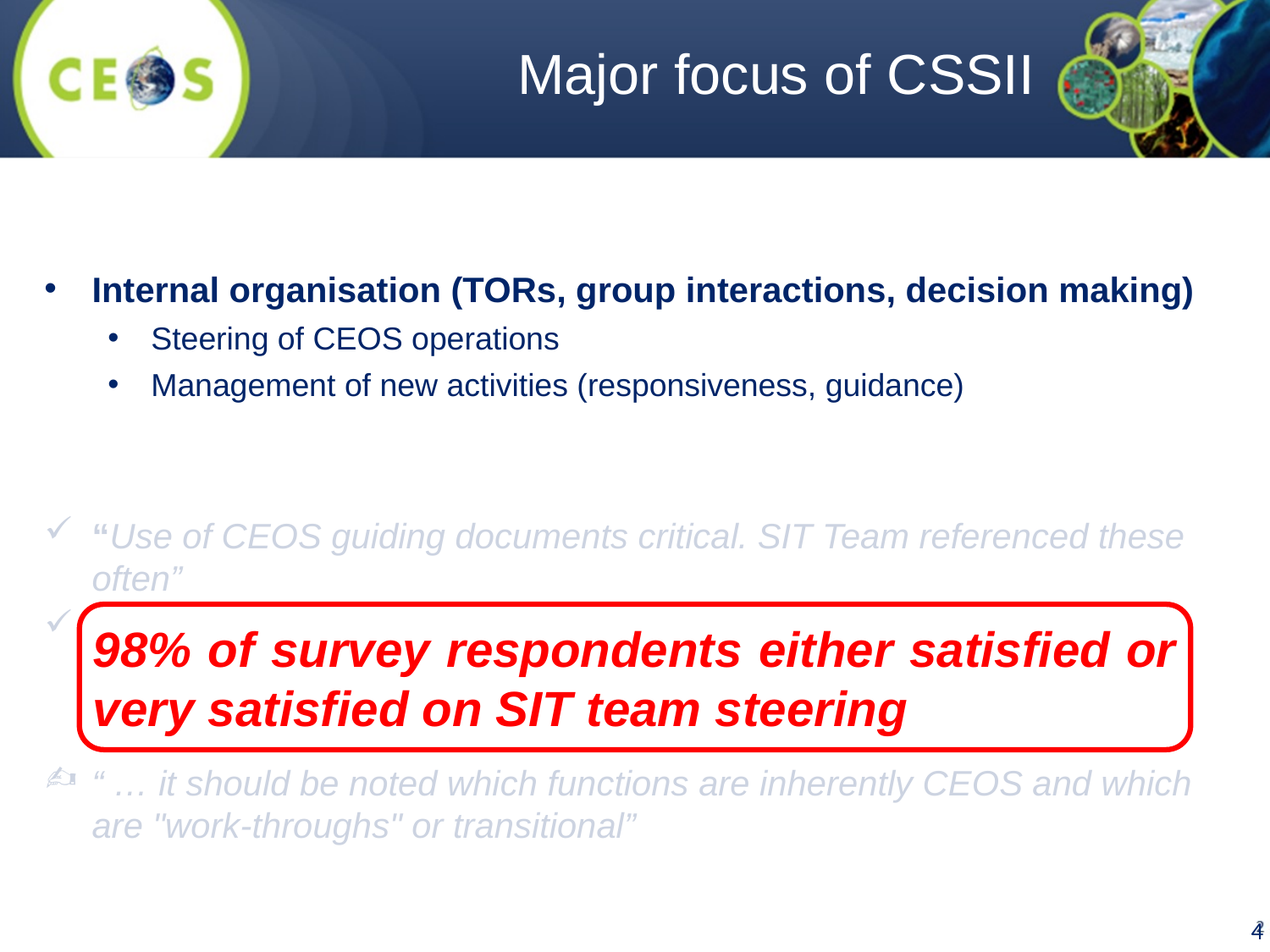

# Major focus of CSSII

Internal organisation (TORs, group interactions, decision making)
Steering of CEOS operations
Management of new activities (responsiveness, guidance)

“Use of CEOS guiding documents critical. SIT Team referenced these often”
“I found the SIT team very reactive over the past two years”

“ … it should be noted which functions are inherently CEOS and which are "work-throughs" or transitional”

98% of survey respondents either satisfied or very satisfied on SIT team steering
4